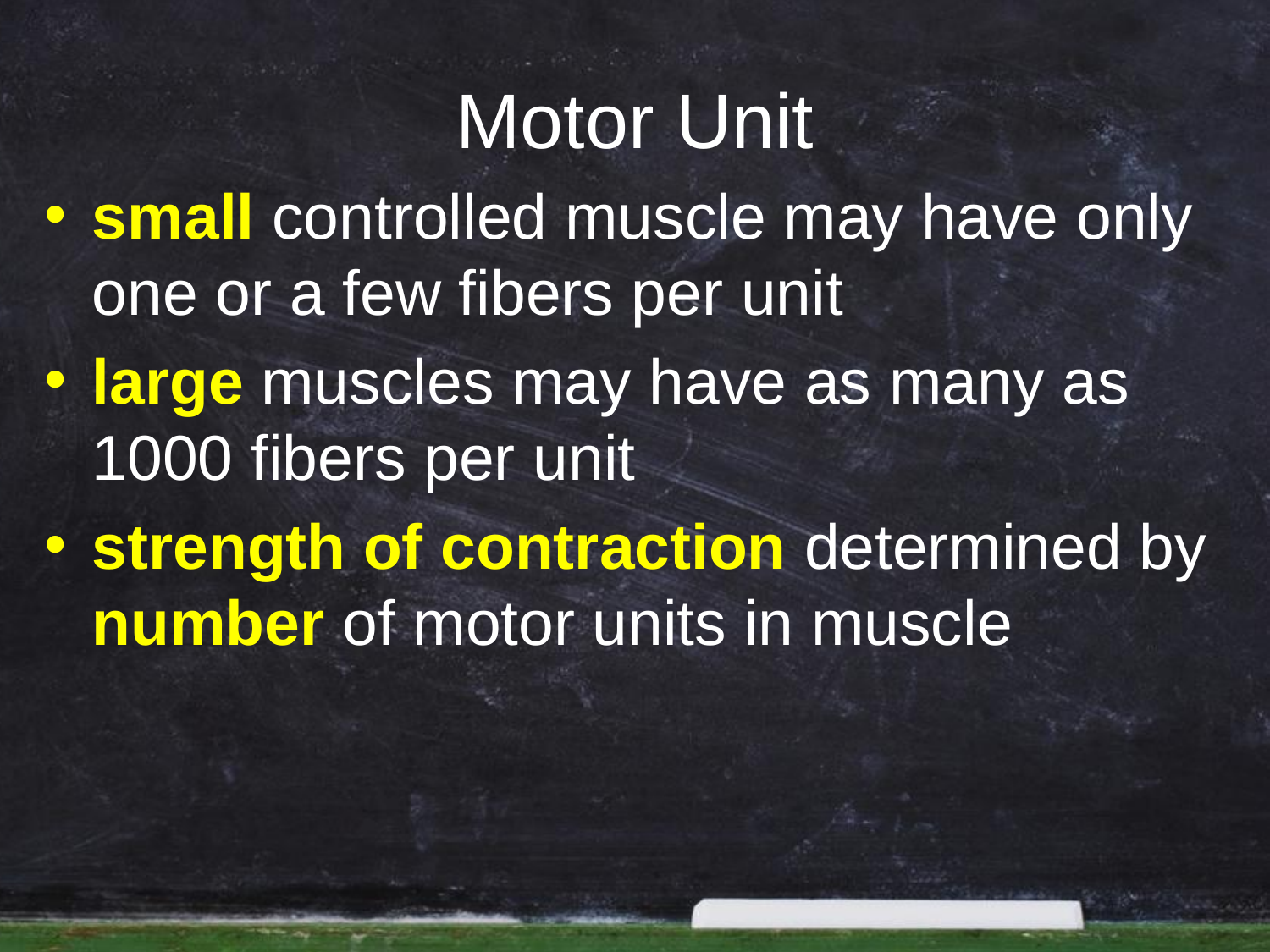

# Motor Unit
small controlled muscle may have only one or a few fibers per unit
large muscles may have as many as 1000 fibers per unit
strength of contraction determined by number of motor units in muscle